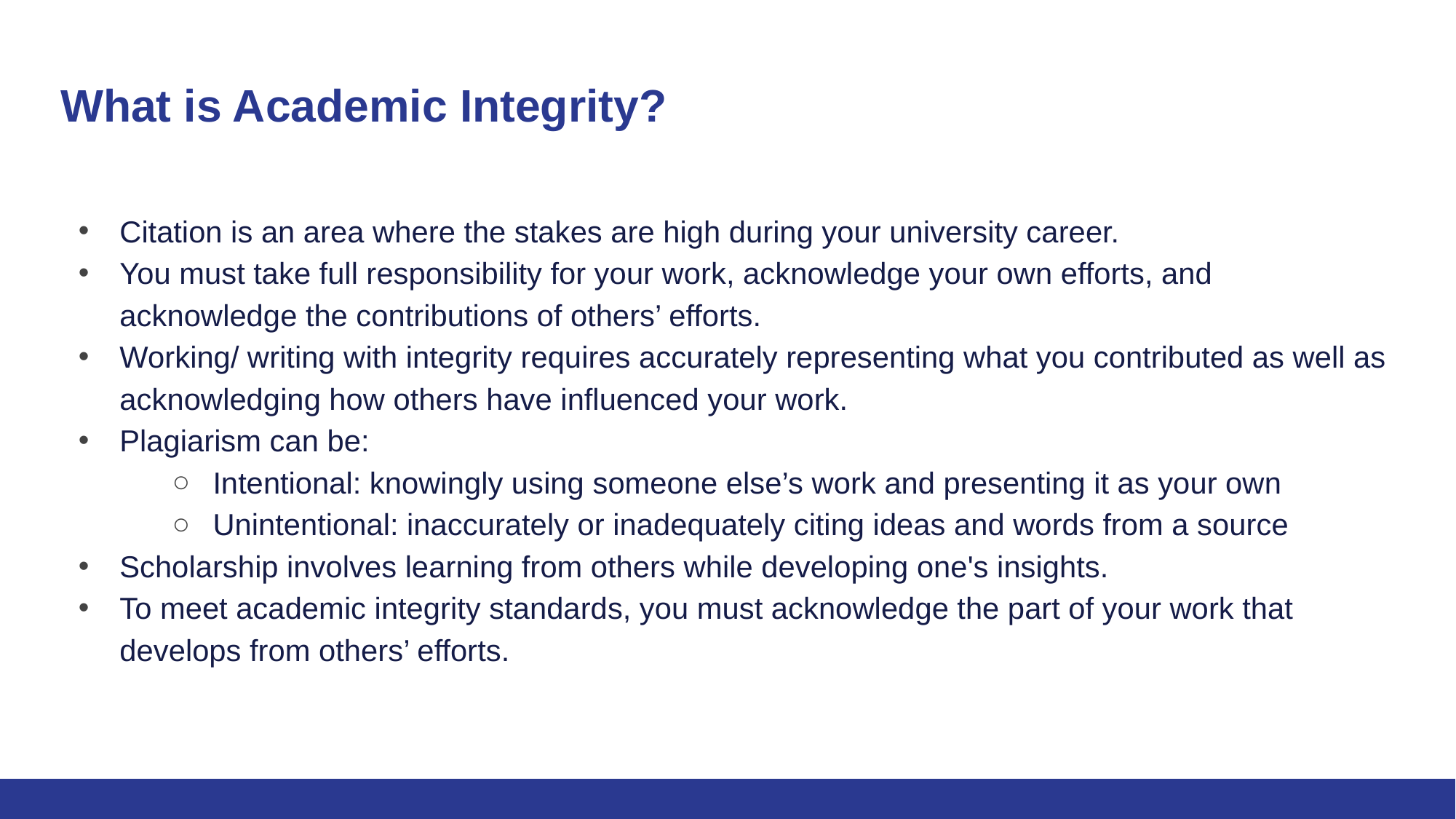

# What is Academic Integrity?
Citation is an area where the stakes are high during your university career.
You must take full responsibility for your work, acknowledge your own efforts, and acknowledge the contributions of others’ efforts.
Working/ writing with integrity requires accurately representing what you contributed as well as acknowledging how others have influenced your work.
Plagiarism can be:
Intentional: knowingly using someone else’s work and presenting it as your own
Unintentional: inaccurately or inadequately citing ideas and words from a source
Scholarship involves learning from others while developing one's insights.
To meet academic integrity standards, you must acknowledge the part of your work that develops from others’ efforts.